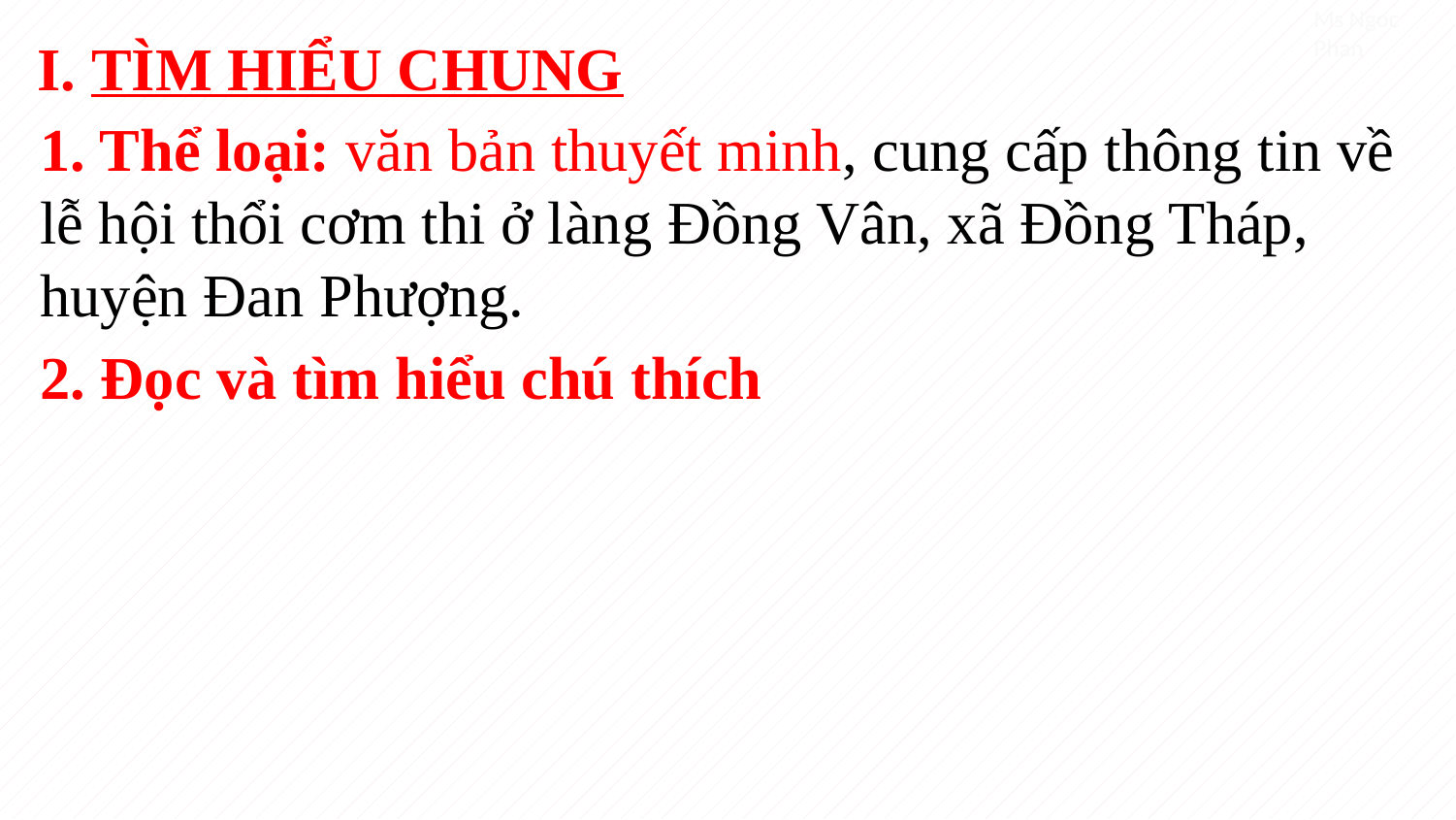

I. TÌM HIỂU CHUNG
1. Thể loại: văn bản thuyết minh, cung cấp thông tin về lễ hội thổi cơm thi ở làng Đồng Vân, xã Đồng Tháp, huyện Đan Phượng.
2. Đọc và tìm hiểu chú thích